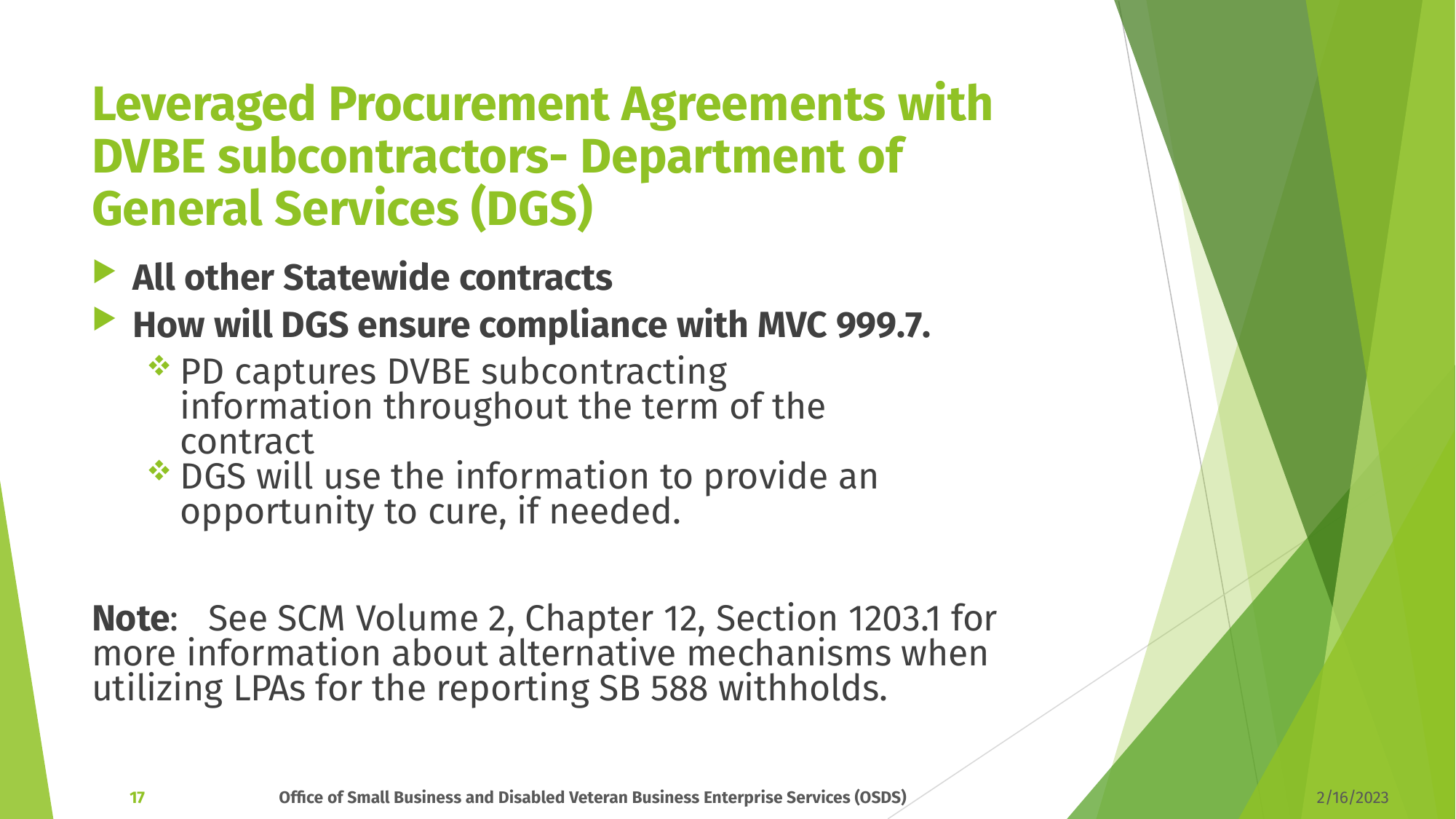

# Leveraged Procurement Agreements with DVBE subcontractors- Department of General Services (DGS)
All other Statewide contracts
How will DGS ensure compliance with MVC 999.7.
PD captures DVBE subcontracting information throughout the term of the contract
DGS will use the information to provide an opportunity to cure, if needed.

Note:	See SCM Volume 2, Chapter 12, Section 1203.1 for more information about alternative mechanisms when utilizing LPAs for the reporting SB 588 withholds.
17
Office of Small Business and Disabled Veteran Business Enterprise Services (OSDS)
2/16/2023